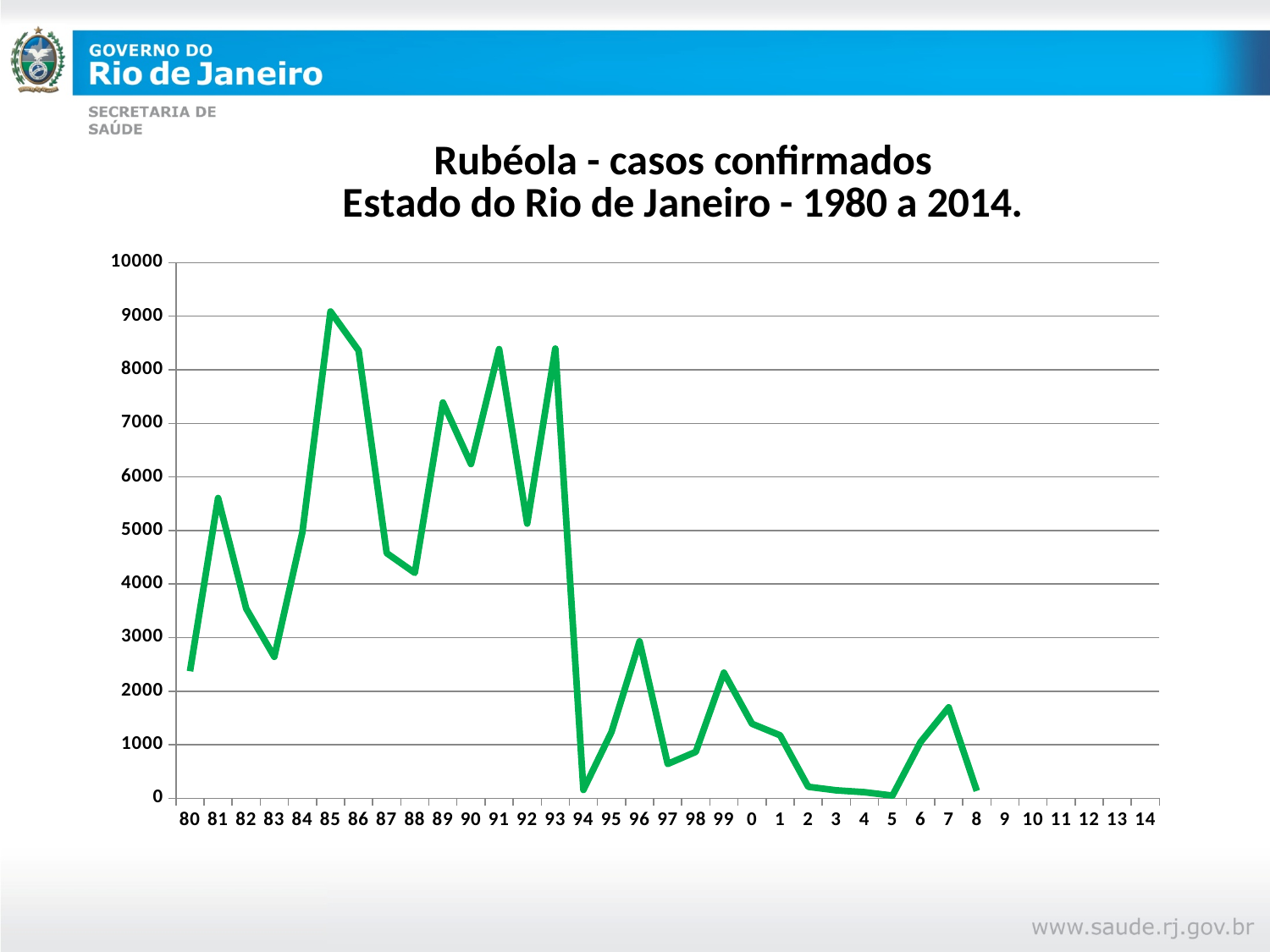

#

### Chart: Rubéola - casos confirmados
Estado do Rio de Janeiro - 1980 a 2014.

| Category | rubéola |
|---|---|
| 80 | 2372.0 |
| 81 | 5605.0 |
| 82 | 3542.0 |
| 83 | 2642.0 |
| 84 | 4968.0 |
| 85 | 9088.0 |
| 86 | 8359.0 |
| 87 | 4577.0 |
| 88 | 4208.0 |
| 89 | 7390.0 |
| 90 | 6241.0 |
| 91 | 8386.0 |
| 92 | 5128.0 |
| 93 | 8396.0 |
| 94 | 157.0 |
| 95 | 1239.0 |
| 96 | 2930.0 |
| 97 | 642.0 |
| 98 | 868.0 |
| 99 | 2345.0 |
| 0 | 1392.0 |
| 1 | 1177.0 |
| 2 | 216.0 |
| 3 | 150.0 |
| 4 | 115.0 |
| 5 | 52.0 |
| 6 | 1052.0 |
| 7 | 1698.0 |
| 8 | 139.0 |
| 9 | None |
| 10 | None |
| 11 | None |
| 12 | None |
| 13 | None |
| 14 | None |